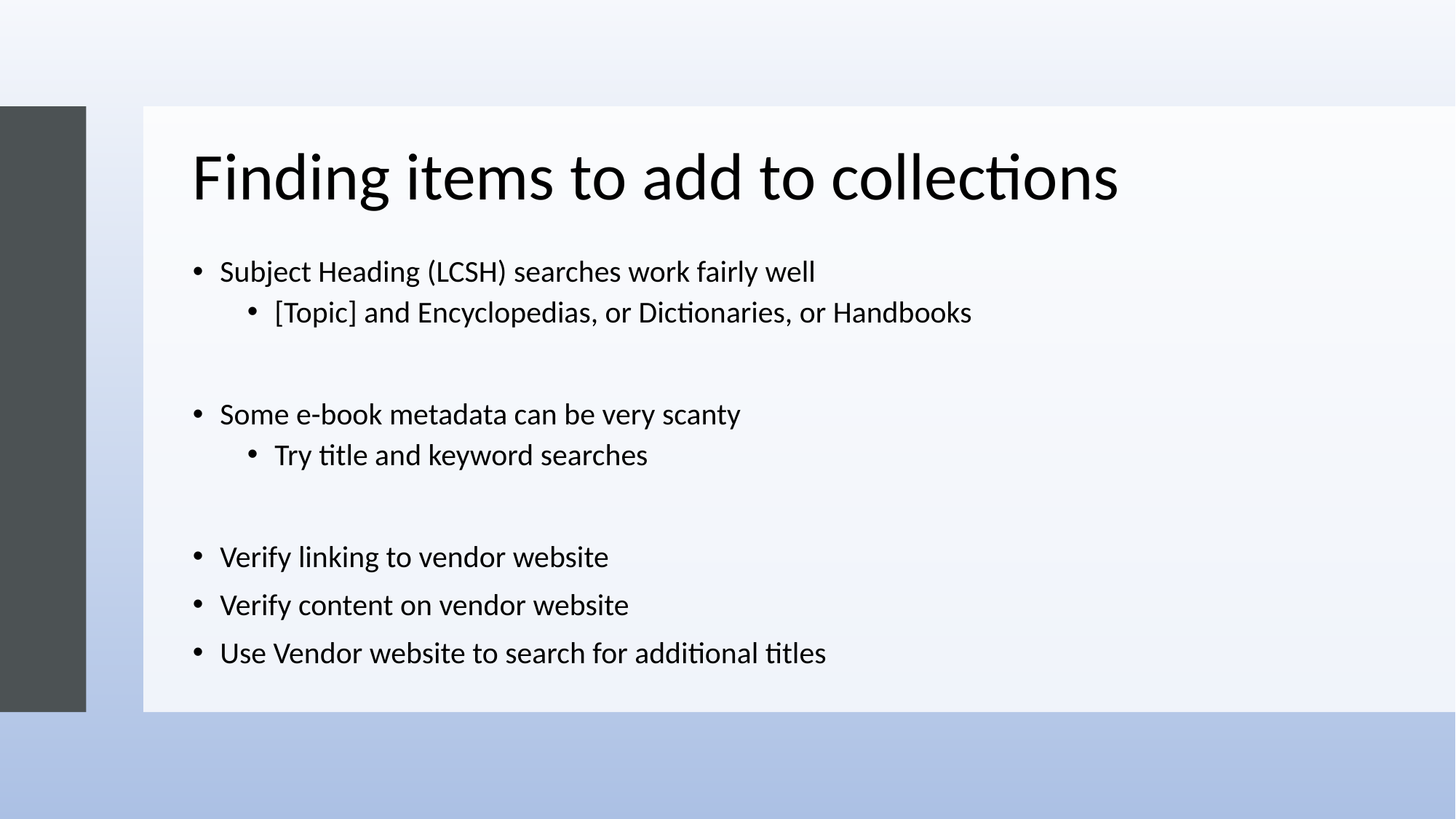

# Finding items to add to collections
Subject Heading (LCSH) searches work fairly well
[Topic] and Encyclopedias, or Dictionaries, or Handbooks

Some e-book metadata can be very scanty
Try title and keyword searches

Verify linking to vendor website
Verify content on vendor website
Use Vendor website to search for additional titles